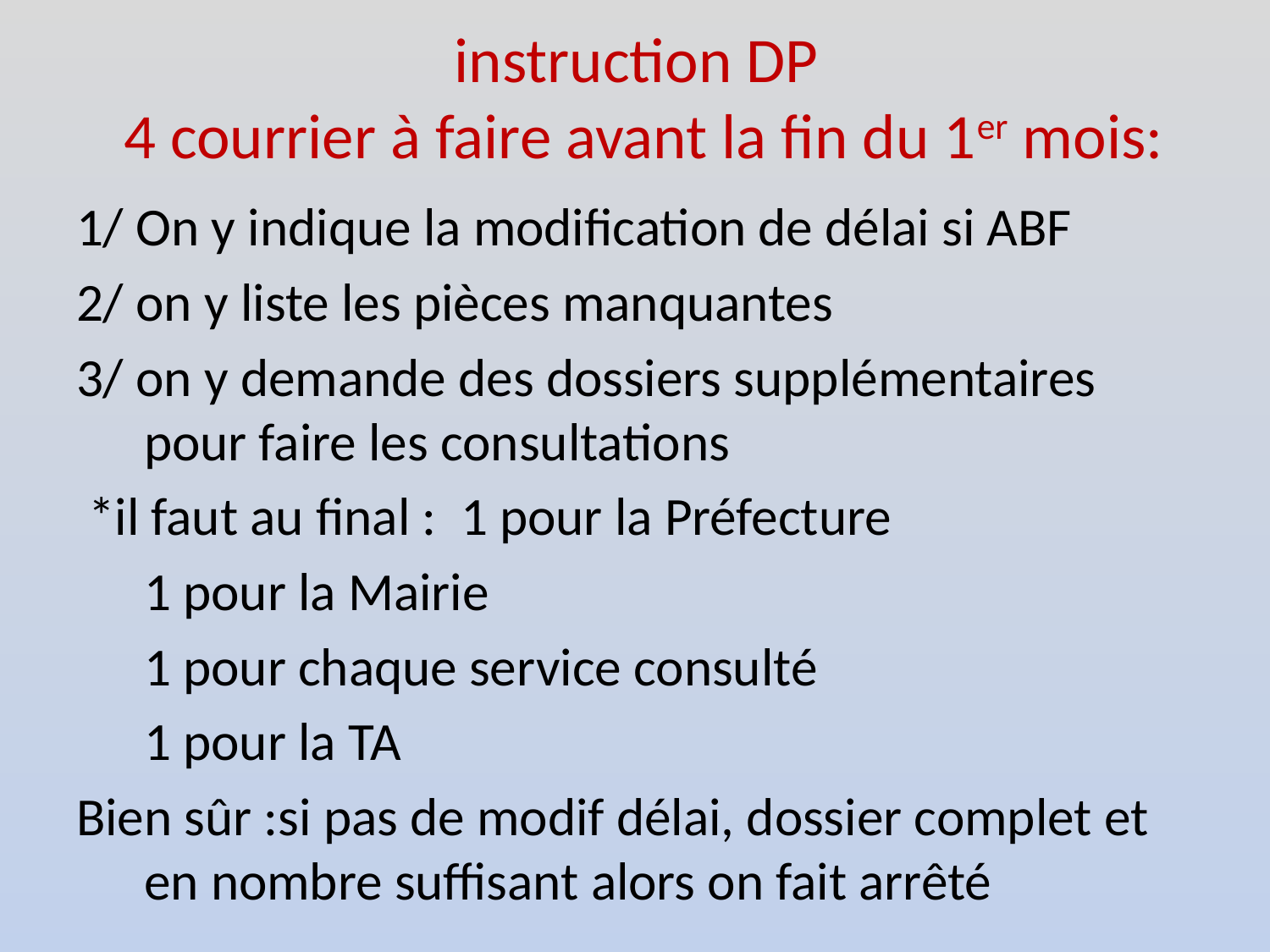

# instruction DP 4 courrier à faire avant la fin du 1er mois:
1/ On y indique la modification de délai si ABF
2/ on y liste les pièces manquantes
3/ on y demande des dossiers supplémentaires pour faire les consultations
 *il faut au final :  1 pour la Préfecture
				1 pour la Mairie
				1 pour chaque service consulté
				1 pour la TA
Bien sûr :si pas de modif délai, dossier complet et en nombre suffisant alors on fait arrêté